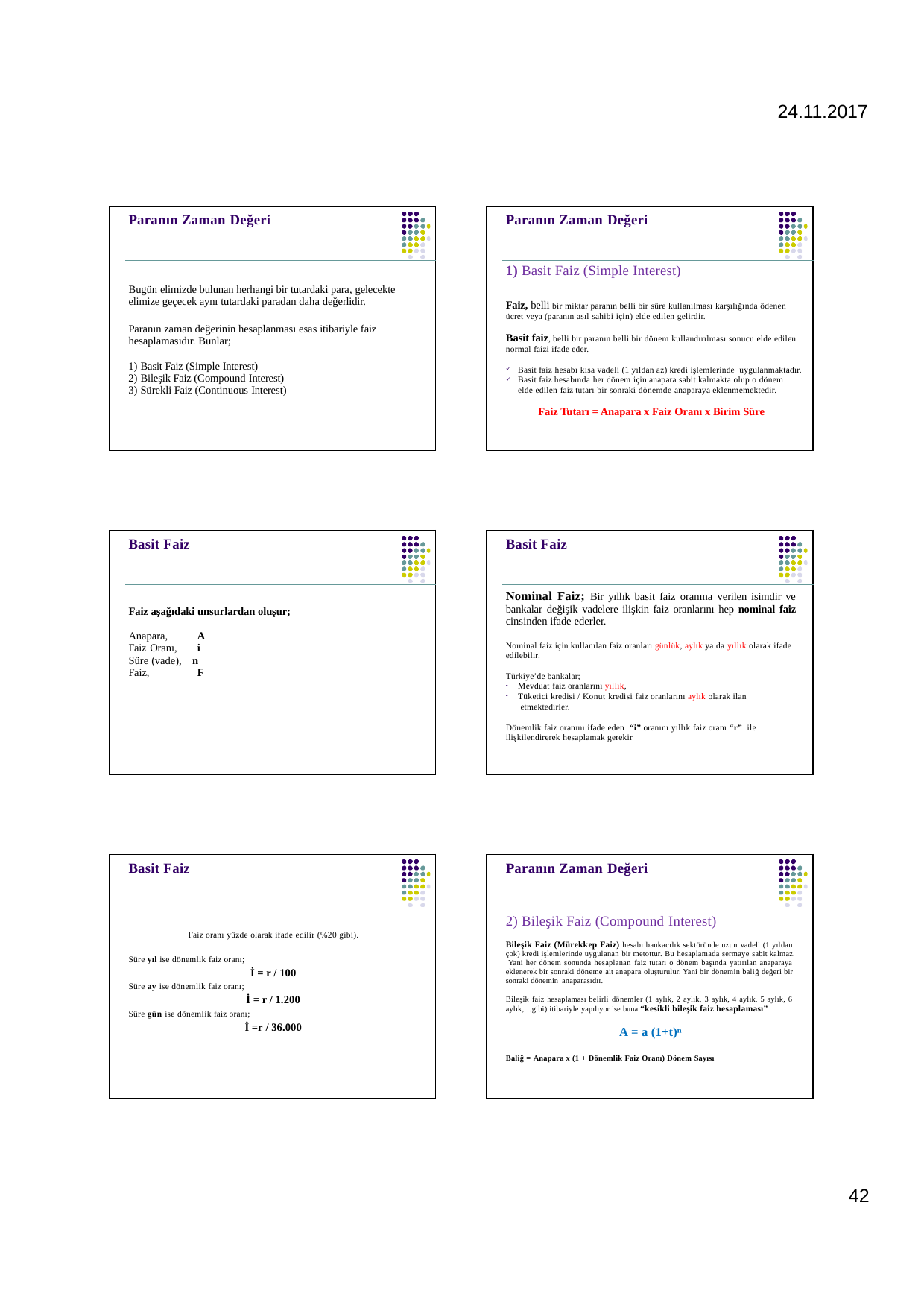

24.11.2017
|  | Paranın Zaman Değeri |  |
| --- | --- | --- |
|  | Bugün elimizde bulunan herhangi bir tutardaki para, gelecekte elimize geçecek aynı tutardaki paradan daha değerlidir. Paranın zaman değerinin hesaplanması esas itibariyle faiz hesaplamasıdır. Bunlar; Basit Faiz (Simple Interest) Bileşik Faiz (Compound Interest) Sürekli Faiz (Continuous Interest) |  |
|  | Paranın Zaman Değeri |  |
| --- | --- | --- |
|  | 1) Basit Faiz (Simple Interest) Faiz, belli bir miktar paranın belli bir süre kullanılması karşılığında ödenen ücret veya (paranın asıl sahibi için) elde edilen gelirdir. Basit faiz, belli bir paranın belli bir dönem kullandırılması sonucu elde edilen normal faizi ifade eder. Basit faiz hesabı kısa vadeli (1 yıldan az) kredi işlemlerinde uygulanmaktadır. Basit faiz hesabında her dönem için anapara sabit kalmakta olup o dönem elde edilen faiz tutarı bir sonraki dönemde anaparaya eklenmemektedir. Faiz Tutarı = Anapara x Faiz Oranı x Birim Süre |  |

|  | Basit Faiz |  |
| --- | --- | --- |
|  | Faiz aşağıdaki unsurlardan oluşur; Anapara, A Faiz Oranı, i Süre (vade), n Faiz, F |  |
|  | Basit Faiz |  |
| --- | --- | --- |
|  | Nominal Faiz; Bir yıllık basit faiz oranına verilen isimdir ve bankalar değişik vadelere ilişkin faiz oranlarını hep nominal faiz cinsinden ifade ederler. Nominal faiz için kullanılan faiz oranları günlük, aylık ya da yıllık olarak ifade edilebilir. Türkiye’de bankalar; Mevduat faiz oranlarını yıllık, Tüketici kredisi / Konut kredisi faiz oranlarını aylık olarak ilan etmektedirler. Dönemlik faiz oranını ifade eden “i” oranını yıllık faiz oranı “r” ile ilişkilendirerek hesaplamak gerekir |  |

|  | Basit Faiz |  |
| --- | --- | --- |
|  | Faiz oranı yüzde olarak ifade edilir (%20 gibi). Süre yıl ise dönemlik faiz oranı; İ = r / 100 Süre ay ise dönemlik faiz oranı; İ = r / 1.200 Süre gün ise dönemlik faiz oranı; İ =r / 36.000 |  |
|  | Paranın Zaman Değeri |  |
| --- | --- | --- |
|  | 2) Bileşik Faiz (Compound Interest) Bileşik Faiz (Mürekkep Faiz) hesabı bankacılık sektöründe uzun vadeli (1 yıldan çok) kredi işlemlerinde uygulanan bir metottur. Bu hesaplamada sermaye sabit kalmaz. Yani her dönem sonunda hesaplanan faiz tutarı o dönem başında yatırılan anaparaya eklenerek bir sonraki döneme ait anapara oluşturulur. Yani bir dönemin baliğ değeri bir sonraki dönemin anaparasıdır. Bileşik faiz hesaplaması belirli dönemler (1 aylık, 2 aylık, 3 aylık, 4 aylık, 5 aylık, 6 aylık,…gibi) itibariyle yapılıyor ise buna “kesikli bileşik faiz hesaplaması” A = a (1+t)ⁿ Baliğ = Anapara x (1 + Dönemlik Faiz Oranı) Dönem Sayısı |  |

42